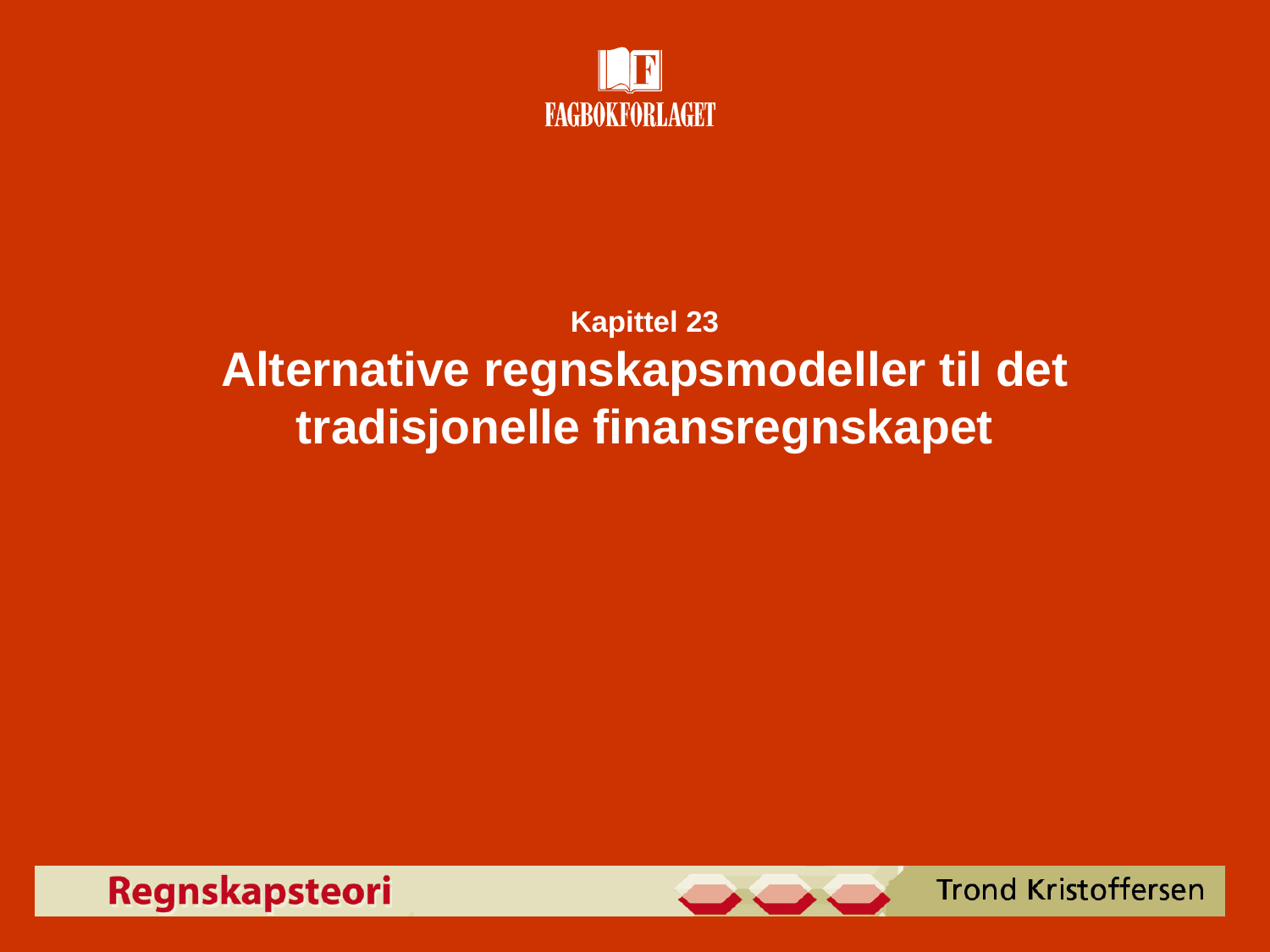

# Kapittel 23 Alternative regnskapsmodeller til det tradisjonelle finansregnskapet